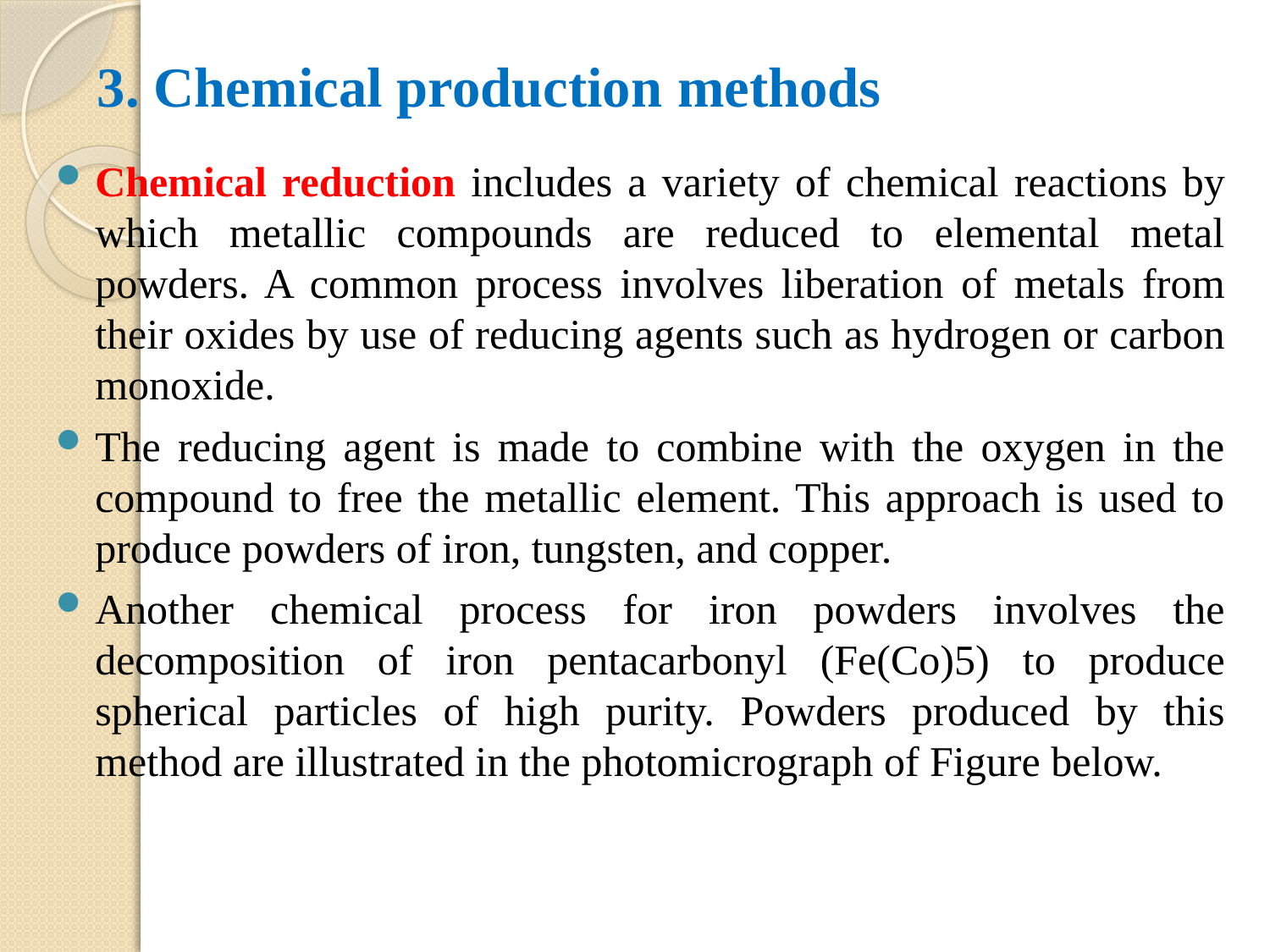

# 3. Chemical production methods
Chemical reduction includes a variety of chemical reactions by which metallic compounds are reduced to elemental metal powders. A common process involves liberation of metals from their oxides by use of reducing agents such as hydrogen or carbon monoxide.
The reducing agent is made to combine with the oxygen in the compound to free the metallic element. This approach is used to produce powders of iron, tungsten, and copper.
Another chemical process for iron powders involves the decomposition of iron pentacarbonyl (Fe(Co)5) to produce spherical particles of high purity. Powders produced by this method are illustrated in the photomicrograph of Figure below.